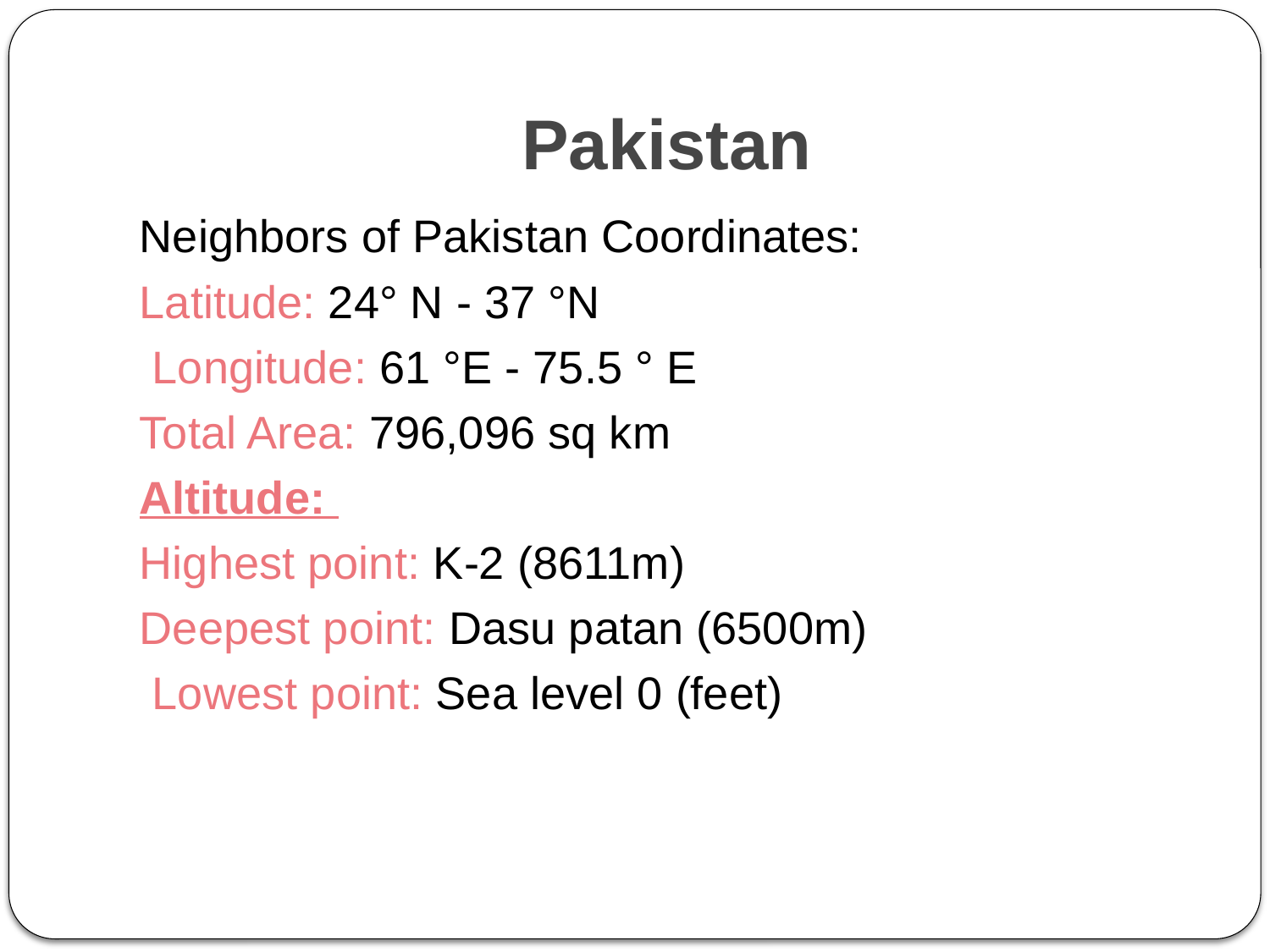

# Pakistan
Neighbors of Pakistan Coordinates:
Latitude: 24° N - 37 °N
 Longitude: 61 °E - 75.5 ° E
Total Area: 796,096 sq km
Altitude:
Highest point: K-2 (8611m)
Deepest point: Dasu patan (6500m)
 Lowest point: Sea level 0 (feet)